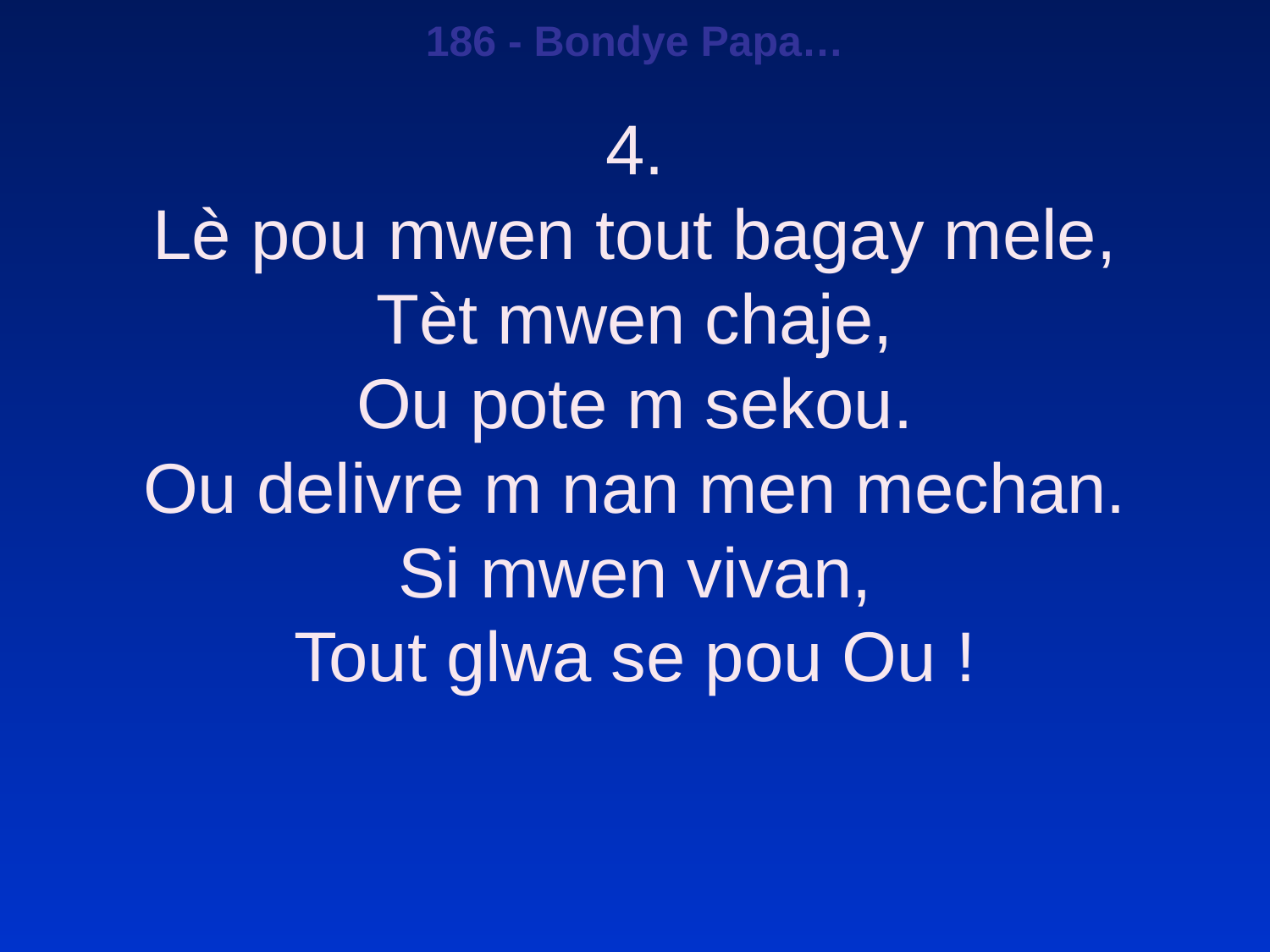

186 - Bondye Papa…
4.
Lè pou mwen tout bagay mele,
Tèt mwen chaje,
Ou pote m sekou.
Ou delivre m nan men mechan.
Si mwen vivan,
Tout glwa se pou Ou !